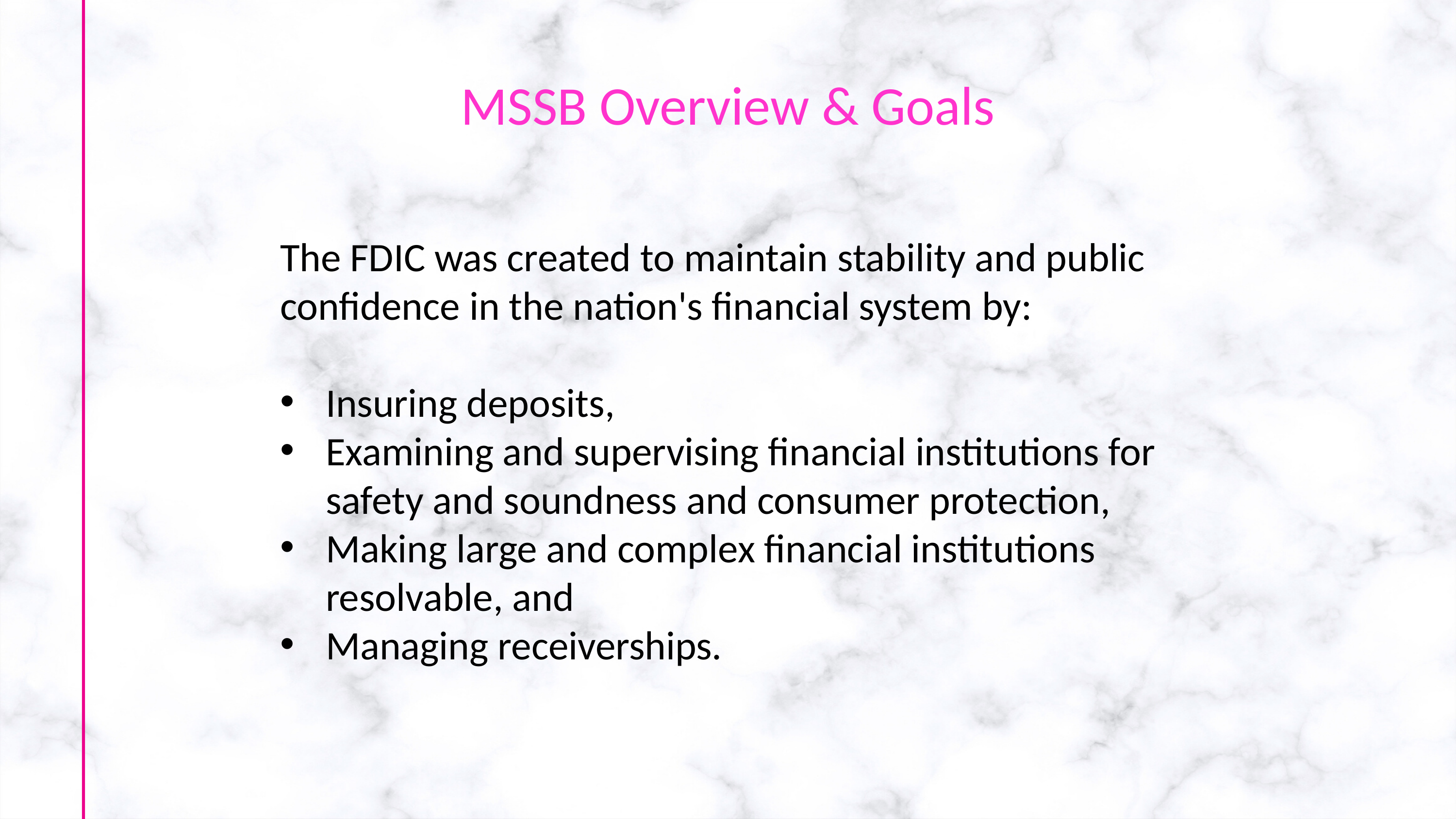

MSSB Overview & Goals
The FDIC was created to maintain stability and public confidence in the nation's financial system by:

Insuring deposits,
Examining and supervising financial institutions for safety and soundness and consumer protection,
Making large and complex financial institutions resolvable, and
Managing receiverships.